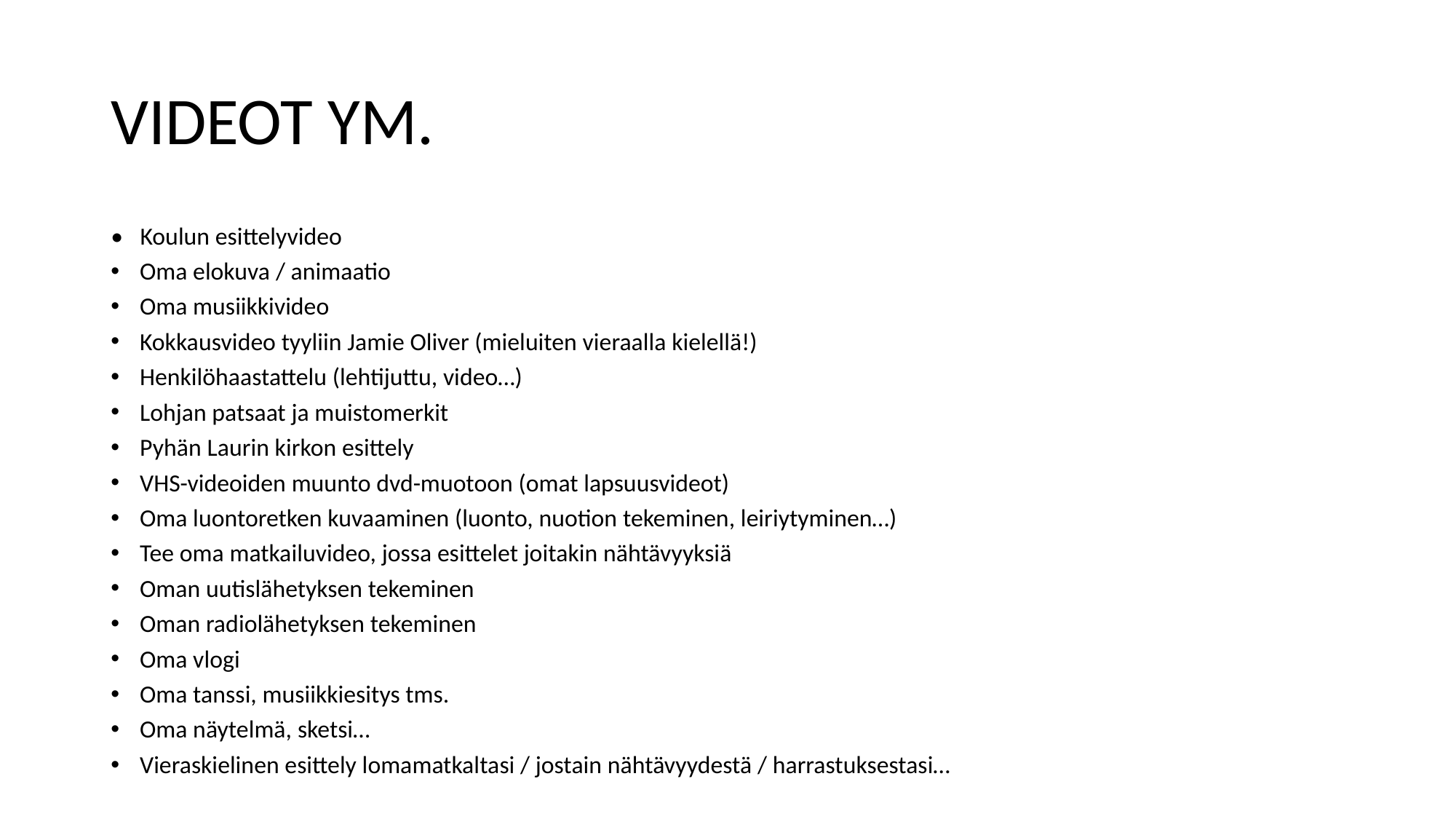

# VIDEOT YM.
•   Koulun esittelyvideo
Oma elokuva / animaatio
Oma musiikkivideo
Kokkausvideo tyyliin Jamie Oliver (mieluiten vieraalla kielellä!)
Henkilöhaastattelu (lehtijuttu, video…)
Lohjan patsaat ja muistomerkit
Pyhän Laurin kirkon esittely
VHS-videoiden muunto dvd-muotoon (omat lapsuusvideot)
Oma luontoretken kuvaaminen (luonto, nuotion tekeminen, leiriytyminen…)
Tee oma matkailuvideo, jossa esittelet joitakin nähtävyyksiä
Oman uutislähetyksen tekeminen
Oman radiolähetyksen tekeminen
Oma vlogi
Oma tanssi, musiikkiesitys tms.
Oma näytelmä, sketsi…
Vieraskielinen esittely lomamatkaltasi / jostain nähtävyydestä / harrastuksestasi…